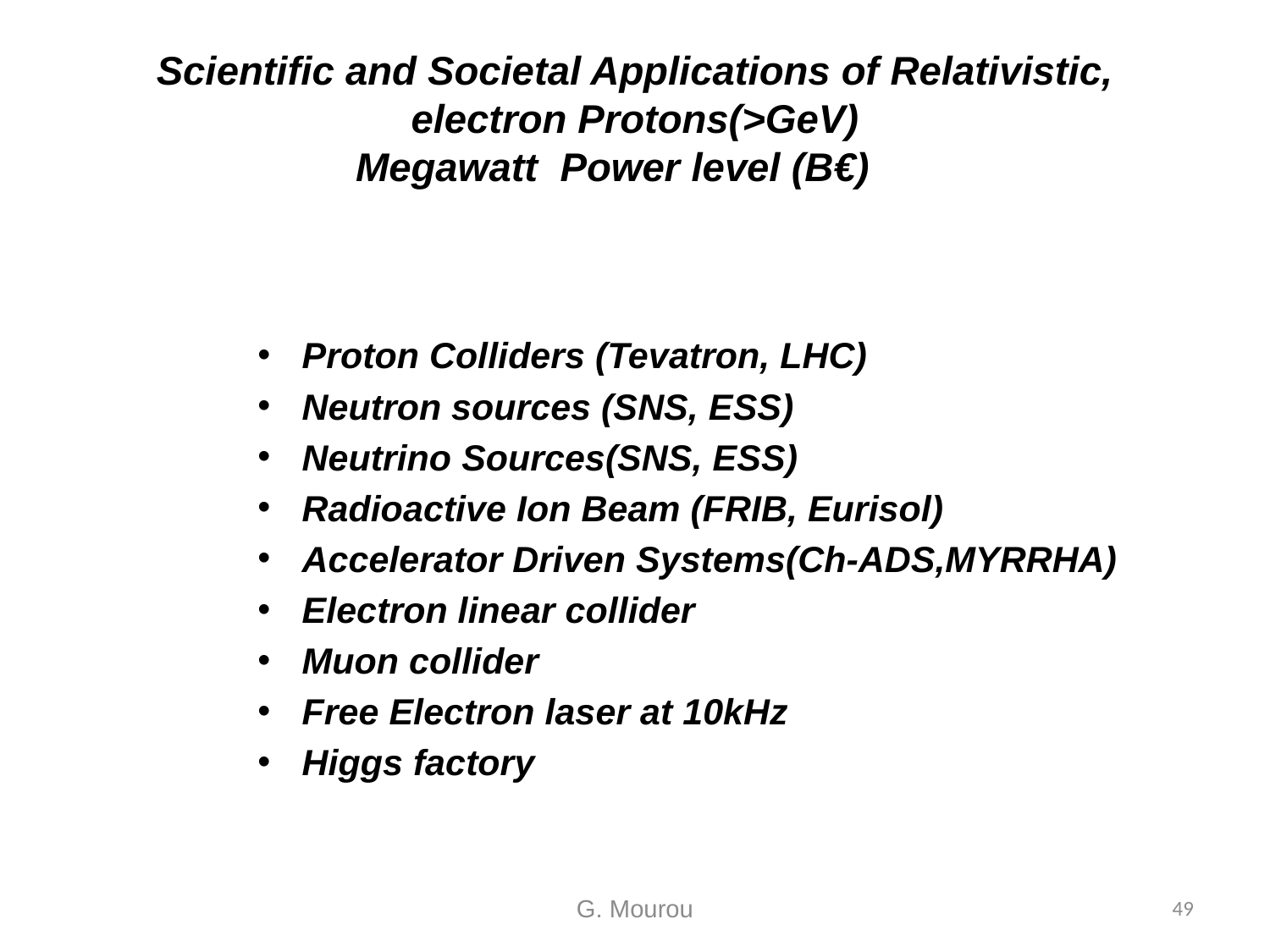

# Scientific and Societal Applications of Relativistic, electron Protons(>GeV) Megawatt  Power level (B€)
Proton Colliders (Tevatron, LHC)
Neutron sources (SNS, ESS)
Neutrino Sources(SNS, ESS)
Radioactive Ion Beam (FRIB, Eurisol)
Accelerator Driven Systems(Ch-ADS,MYRRHA)
Electron linear collider
Muon collider
Free Electron laser at 10kHz
Higgs factory

G. Mourou
49